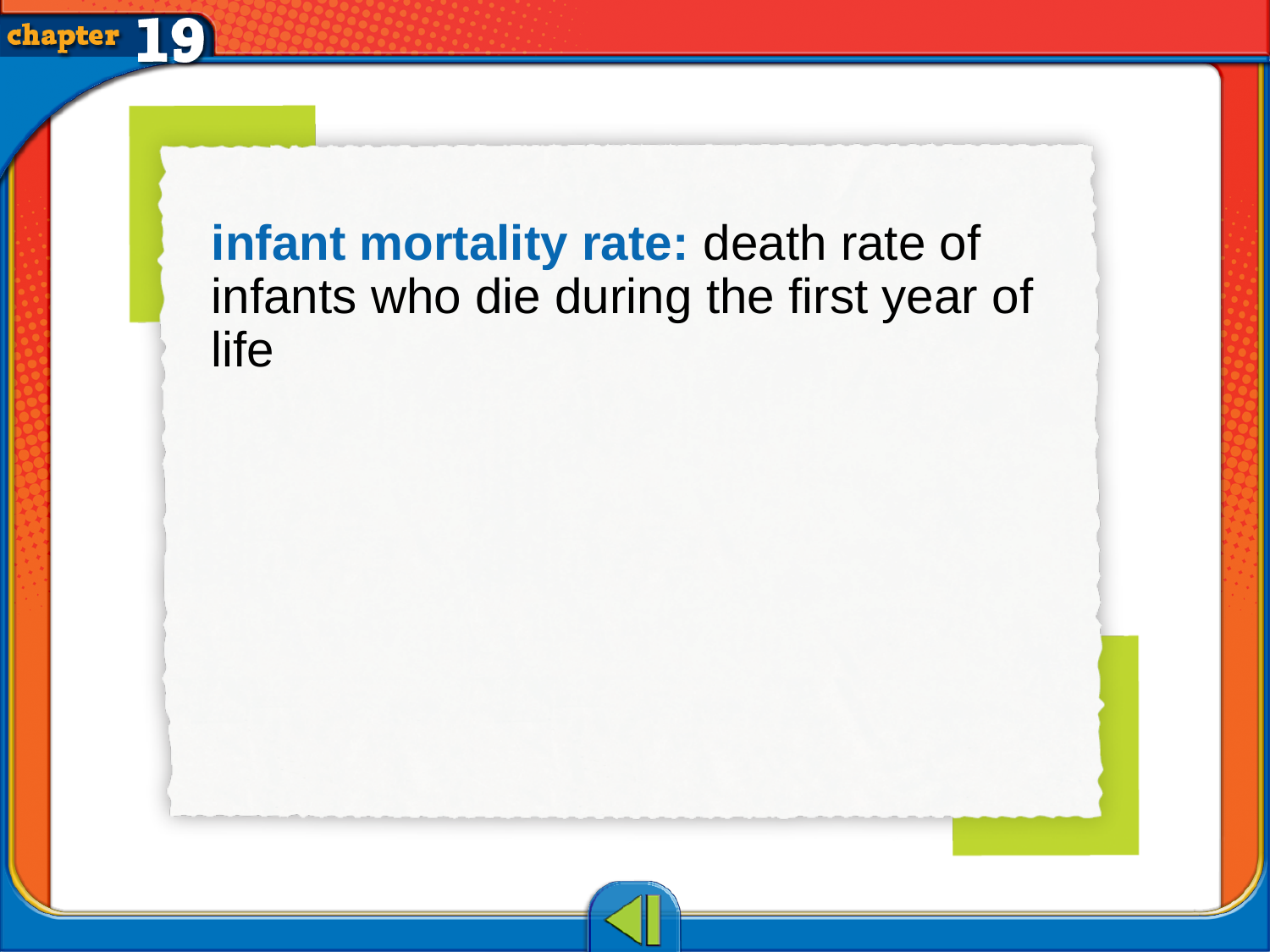

infant mortality rate: death rate of infants who die during the first year of life
# Vocab4